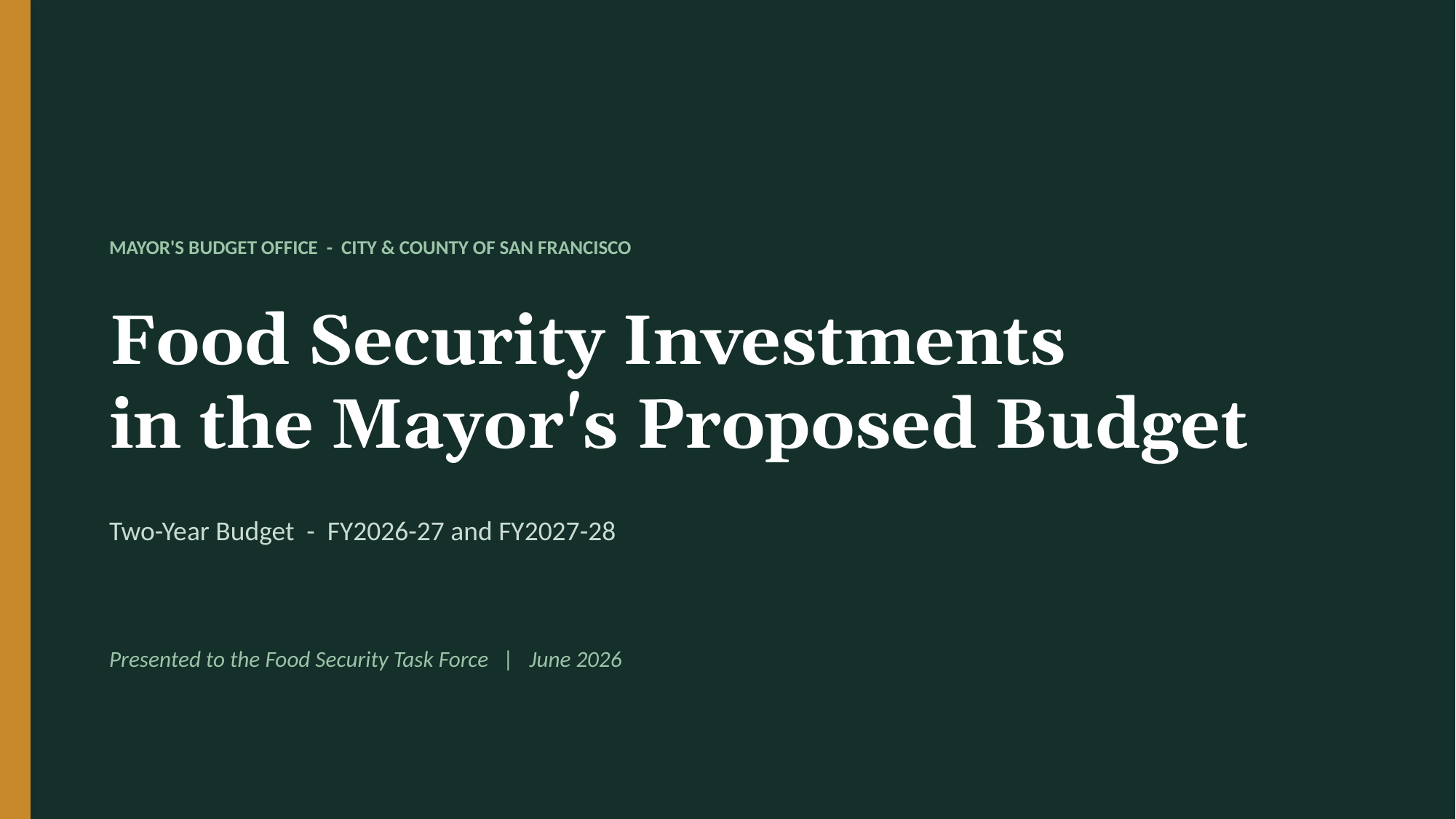

MAYOR'S BUDGET OFFICE  -  CITY & COUNTY OF SAN FRANCISCO
Food Security Investments
in the Mayor's Proposed Budget
Two-Year Budget  -  FY2026-27 and FY2027-28
Presented to the Food Security Task Force   |   June 2026